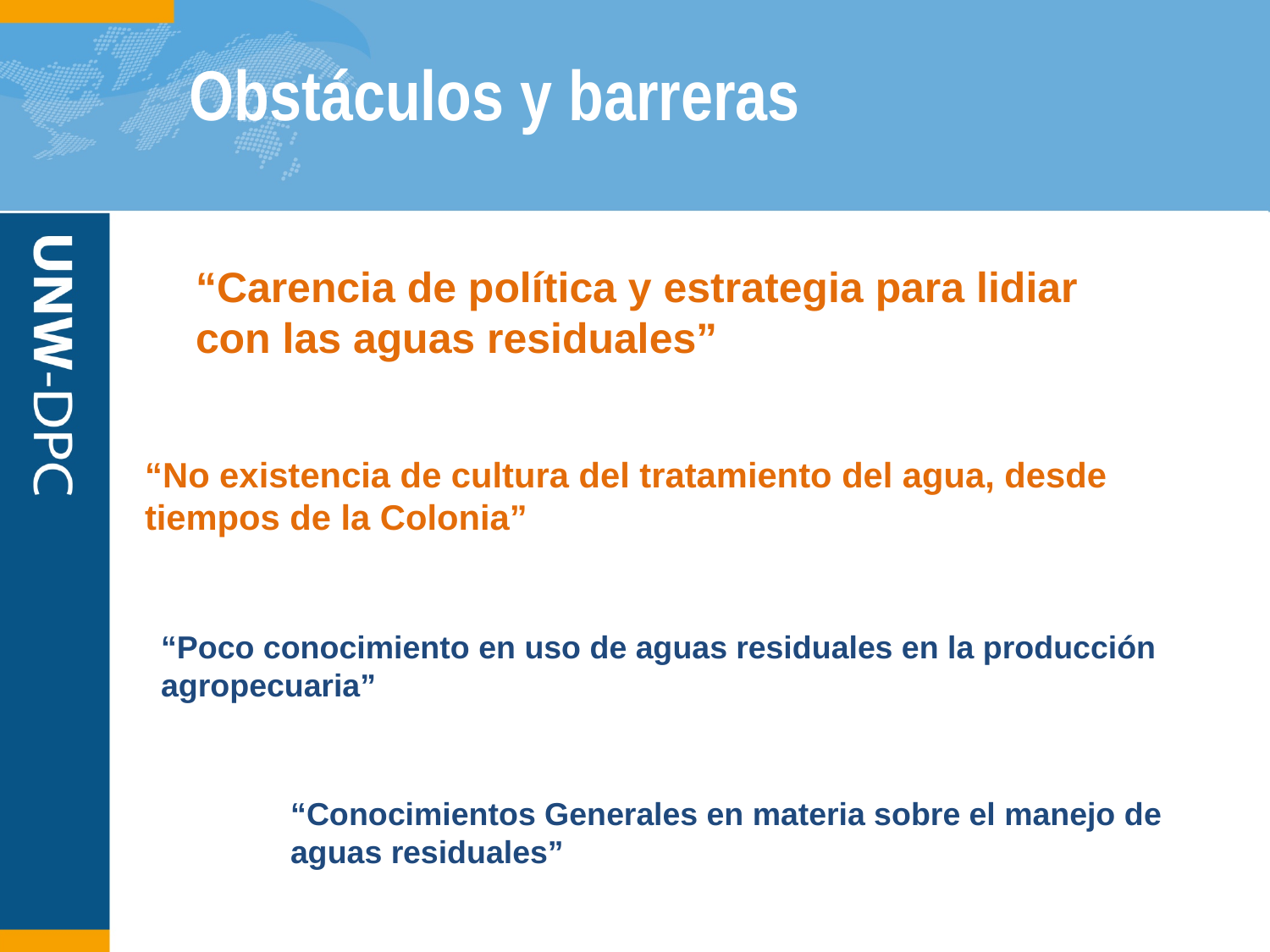

# Obstáculos y barreras
“Carencia de política y estrategia para lidiar con las aguas residuales”
“No existencia de cultura del tratamiento del agua, desde tiempos de la Colonia”
“Poco conocimiento en uso de aguas residuales en la producción agropecuaria”
“Conocimientos Generales en materia sobre el manejo de aguas residuales”